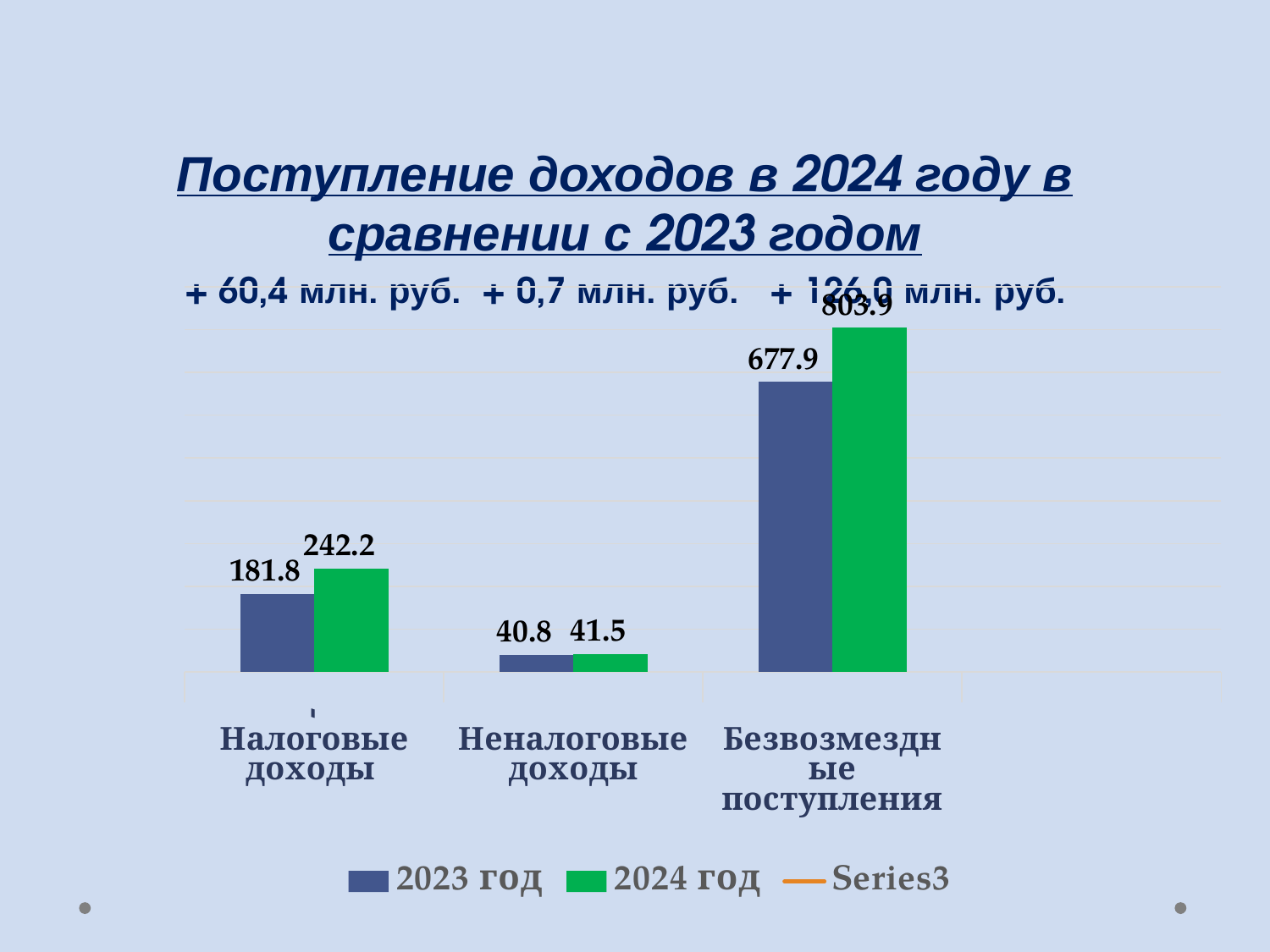

Поступление доходов в 2024 году в сравнении с 2023 годом
+ 60,4 млн. руб.  + 0,7 млн. руб.   + 126,0 млн. руб.

### Chart

| Category | 2023 год | 2024 год |  |
|---|---|---|---|
|  -     | 181.8 | 242.2 | None |
|  | 40.8 | 41.5 | None |
|  | 677.9 | 803.9 | None |